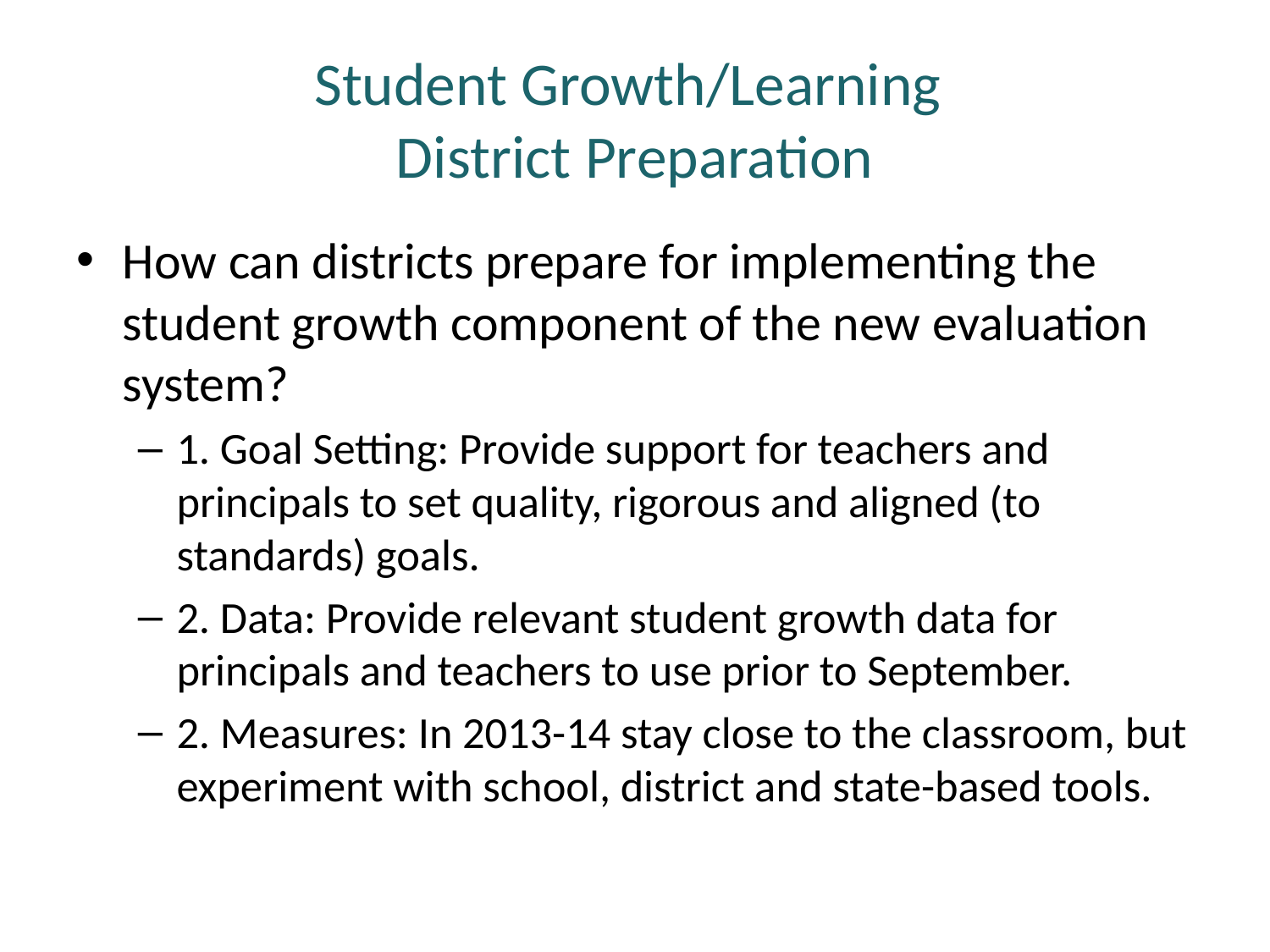

# Student Growth/Learning District Preparation
How can districts prepare for implementing the student growth component of the new evaluation system?
1. Goal Setting: Provide support for teachers and principals to set quality, rigorous and aligned (to standards) goals.
2. Data: Provide relevant student growth data for principals and teachers to use prior to September.
2. Measures: In 2013-14 stay close to the classroom, but experiment with school, district and state-based tools.